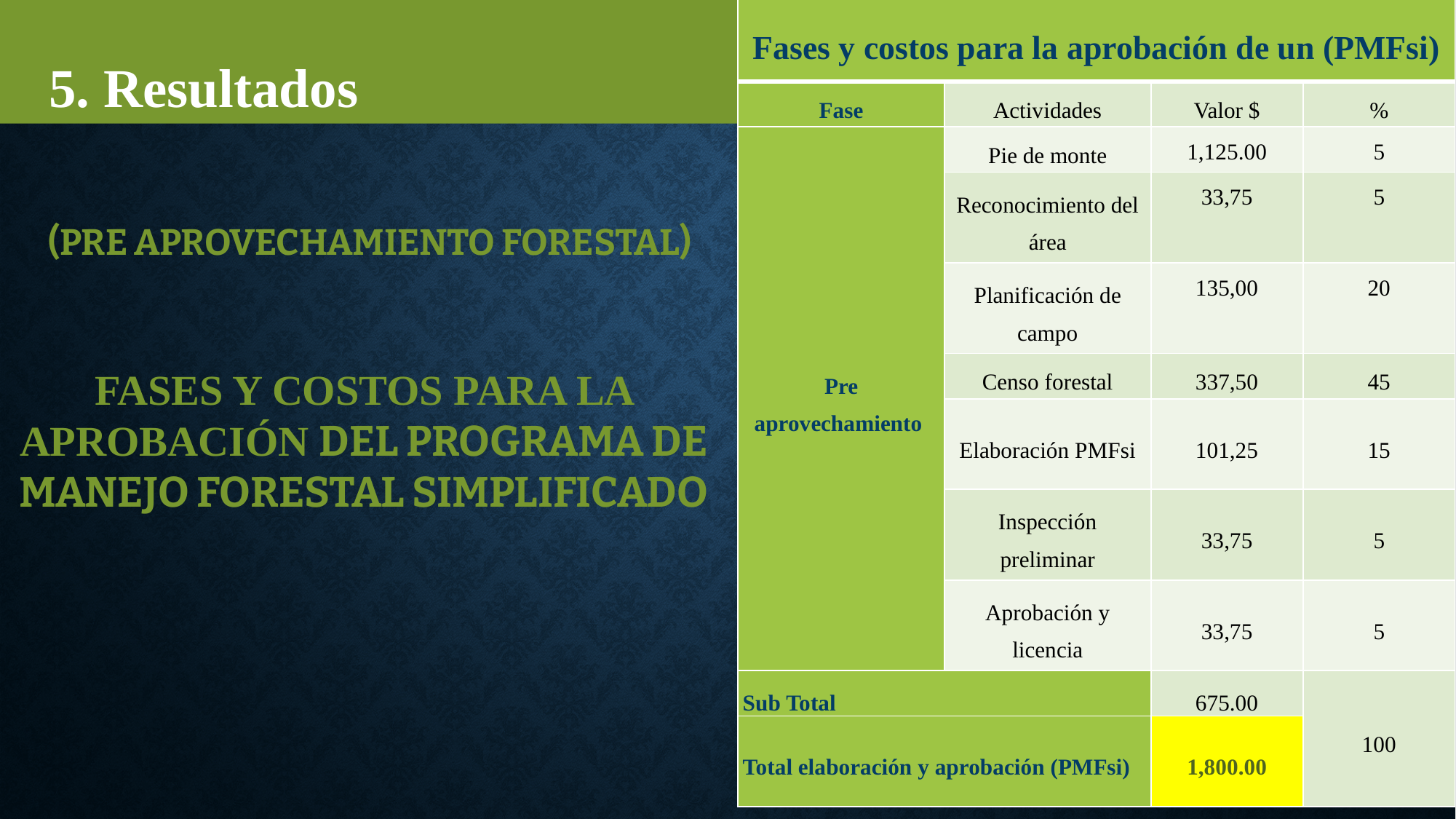

| Fases y costos para la aprobación de un (PMFsi) |  |  |  |
| --- | --- | --- | --- |
| Fase | Actividades | Valor $ | % |
| Pre aprovechamiento | Pie de monte | 1,125.00 | 5 |
|  | Reconocimiento del área | 33,75 | 5 |
|  | Planificación de campo | 135,00 | 20 |
|  | Censo forestal | 337,50 | 45 |
|  | Elaboración PMFsi | 101,25 | 15 |
|  | Inspección preliminar | 33,75 | 5 |
|  | Aprobación y licencia | 33,75 | 5 |
| Sub Total |  | 675.00 | 100 |
| Total elaboración y aprobación (PMFsi) |  | 1,800.00 |  |

     5. Resultados
(PRE APROVECHAMIENTO FORESTAL)
FASES Y COSTOS PARA LA APROBACIÓN DEL PROGRAMA DE MANEJO FORESTAL SIMPLIFICADO